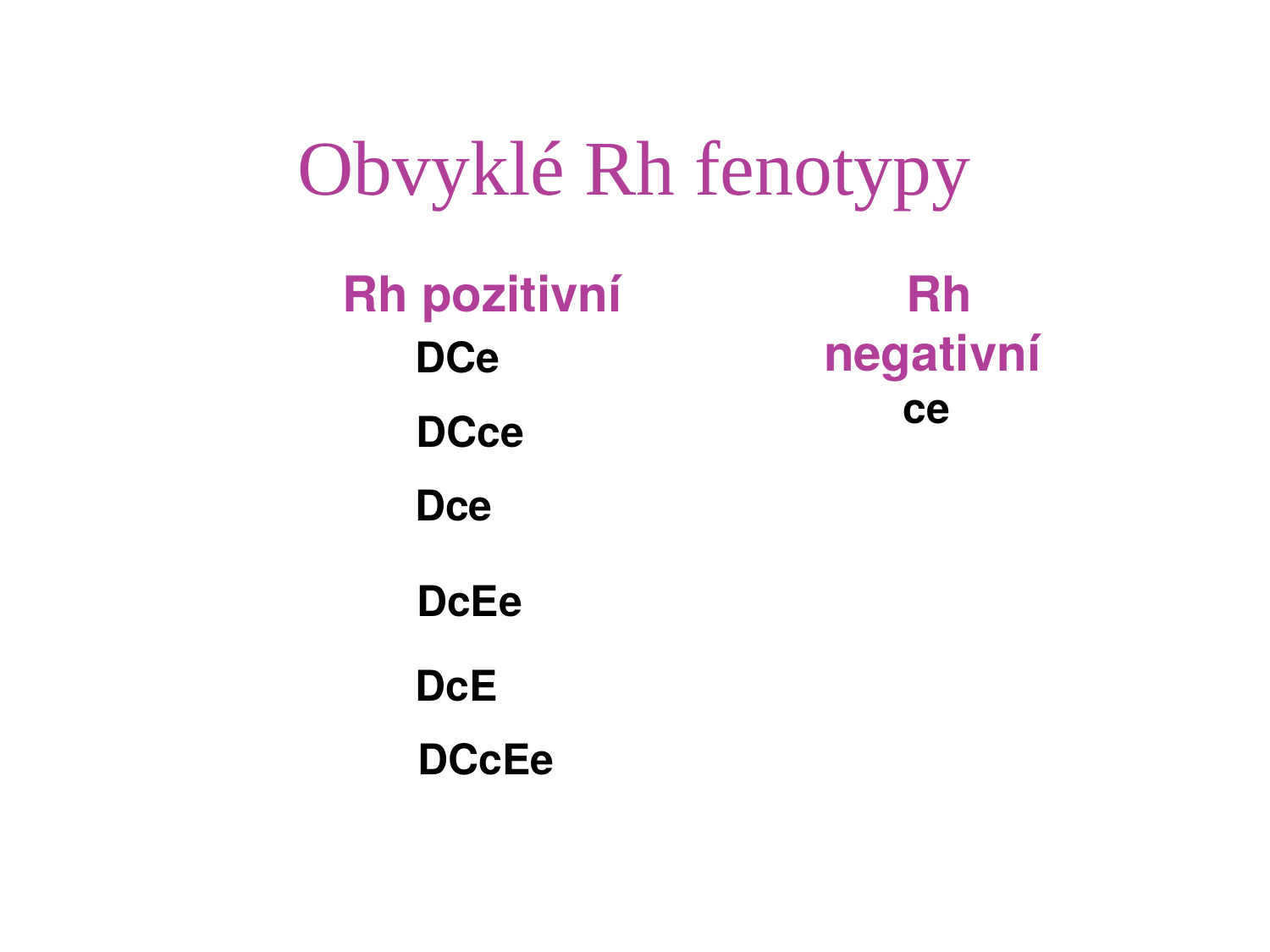

# Obvyklé Rh fenotypy
Rh pozitivní
Rh negativní

DCe
DCce
Dce
DcEe
DcE

ce

DCcEe